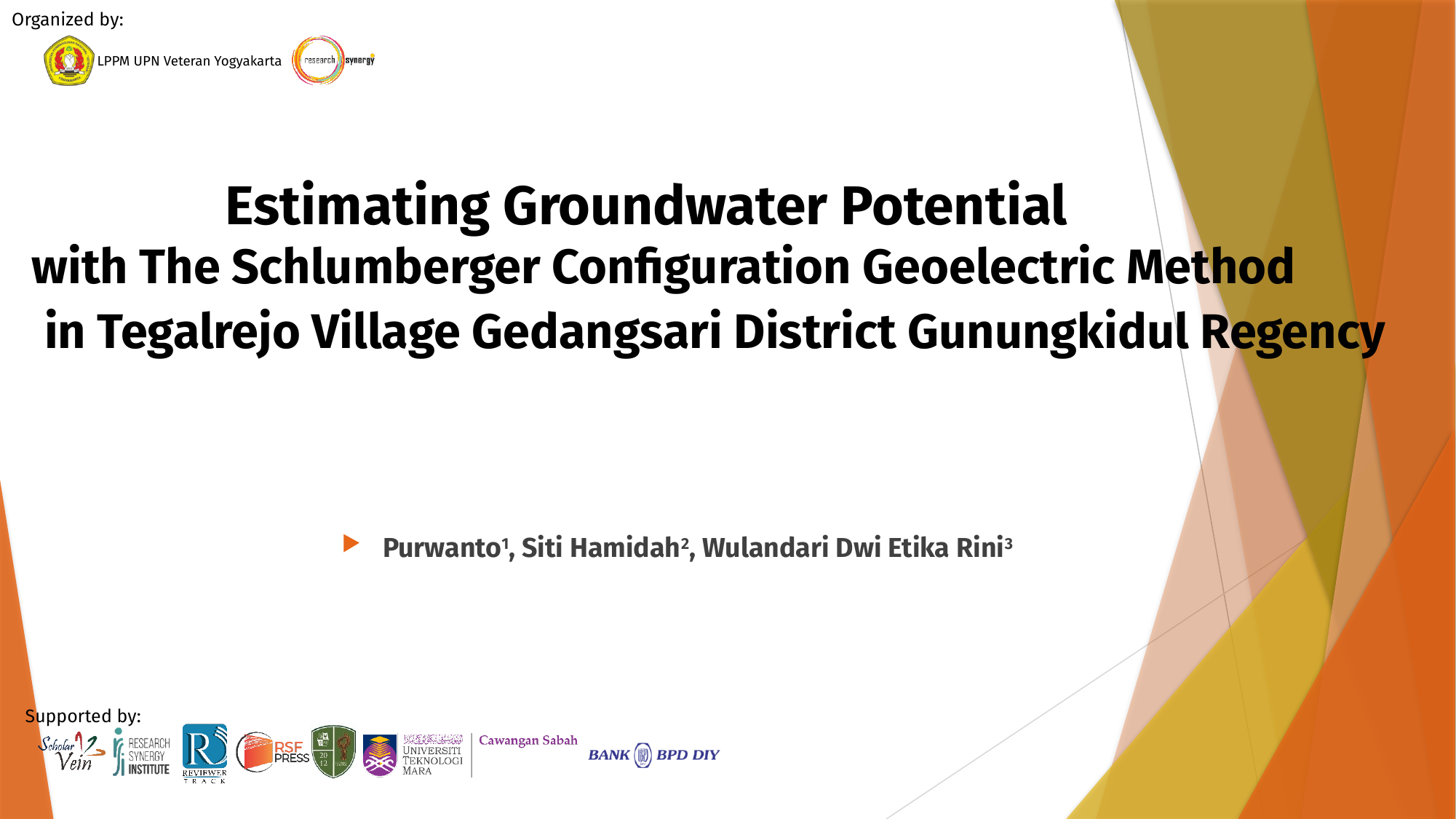

# Estimating Groundwater Potential with The Schlumberger Configuration Geoelectric Method in Tegalrejo Village Gedangsari District Gunungkidul Regency
Purwanto1, Siti Hamidah2, Wulandari Dwi Etika Rini3